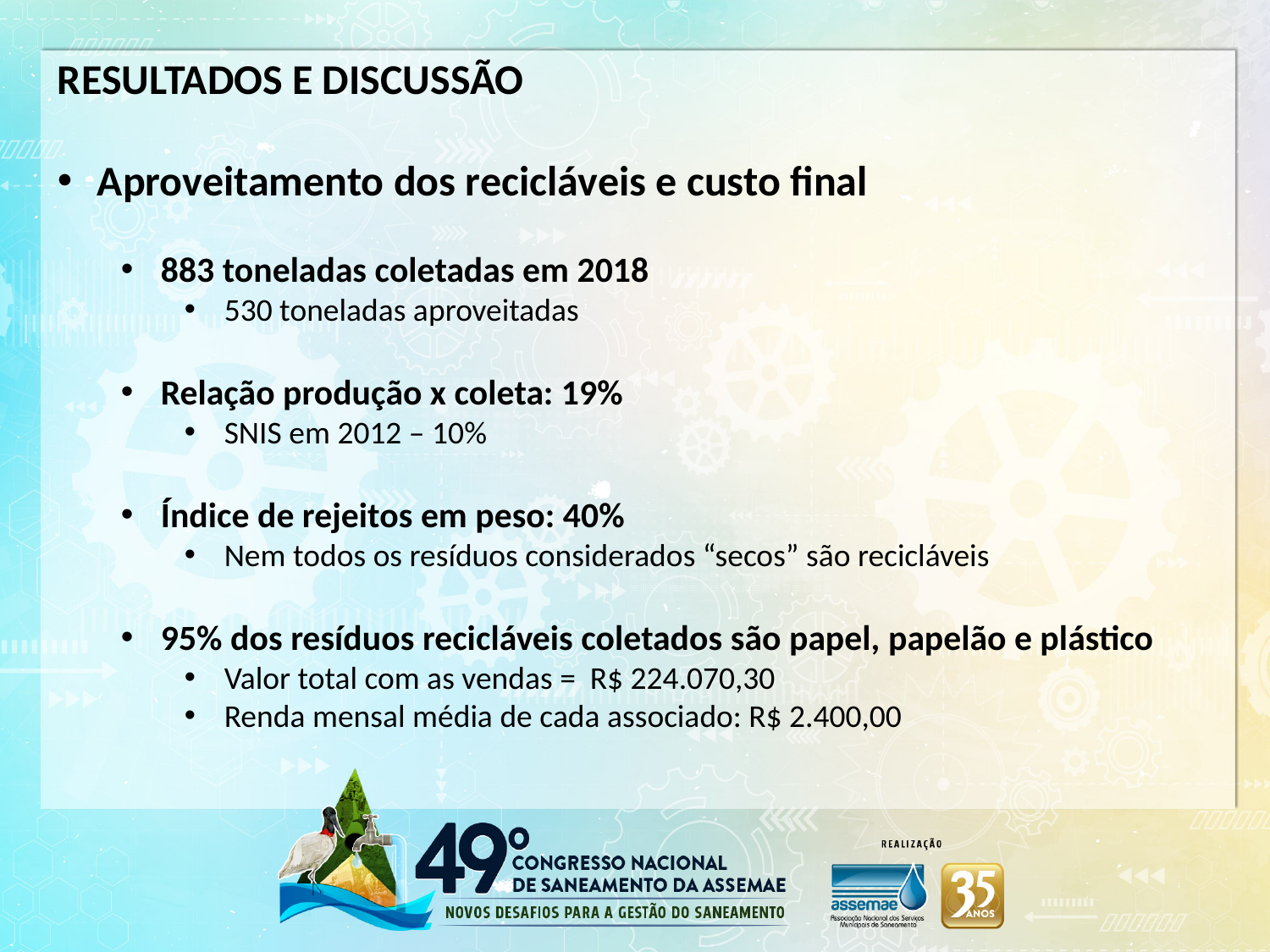

RESULTADOS E DISCUSSÃO

Aproveitamento dos recicláveis e custo final

883 toneladas coletadas em 2018
530 toneladas aproveitadas

Relação produção x coleta: 19%
SNIS em 2012 – 10%

Índice de rejeitos em peso: 40%
Nem todos os resíduos considerados “secos” são recicláveis

95% dos resíduos recicláveis coletados são papel, papelão e plástico
Valor total com as vendas =  R$ 224.070,30
Renda mensal média de cada associado: R$ 2.400,00